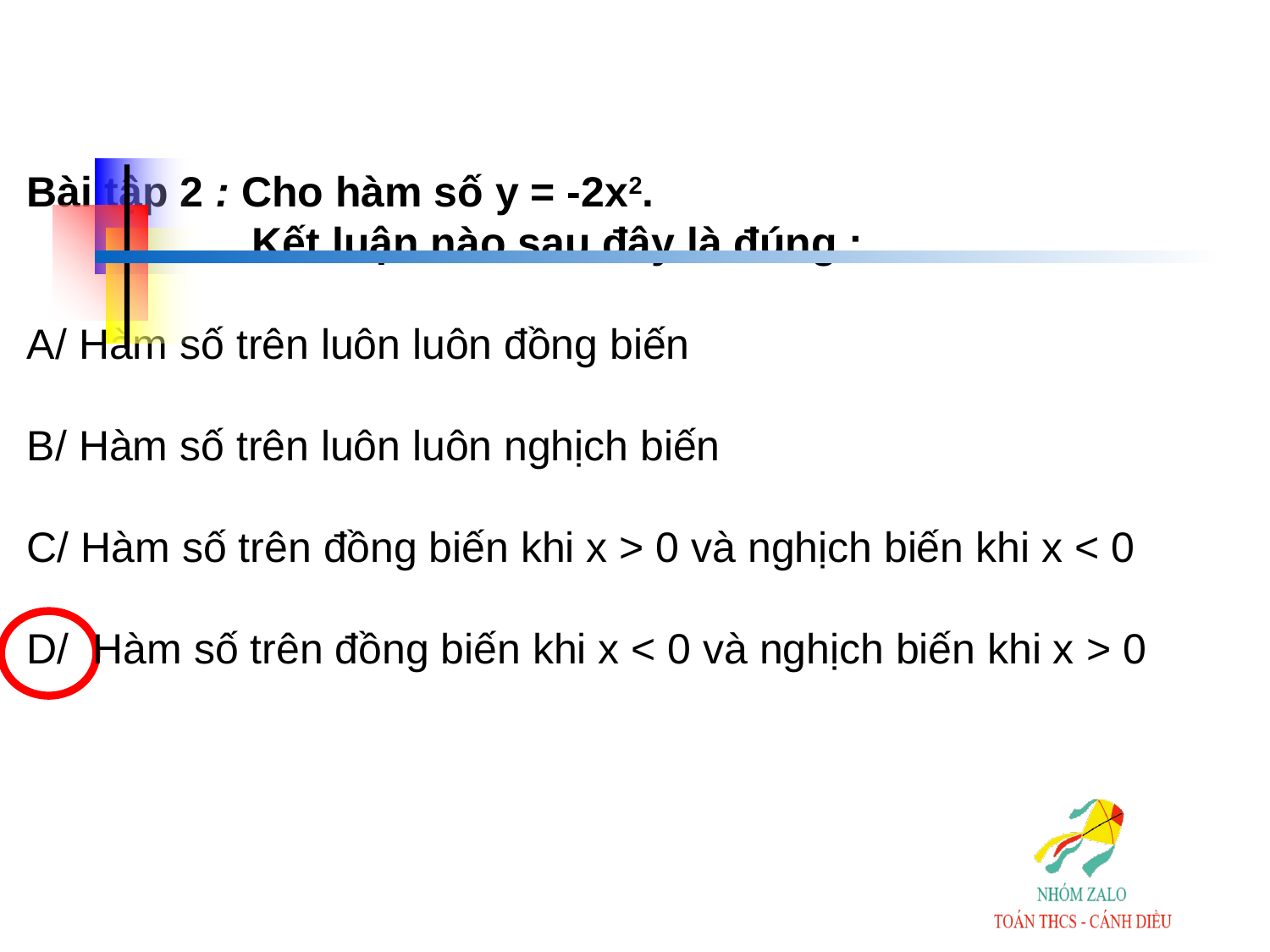

Bài tập 2 : Cho hàm số y = -2x2.
                   Kết luận nào sau đây là đúng :

A/ Hàm số trên luôn luôn đồng biến

B/ Hàm số trên luôn luôn nghịch biến

C/ Hàm số trên đồng biến khi x > 0 và nghịch biến khi x < 0

D/  Hàm số trên đồng biến khi x < 0 và nghịch biến khi x > 0